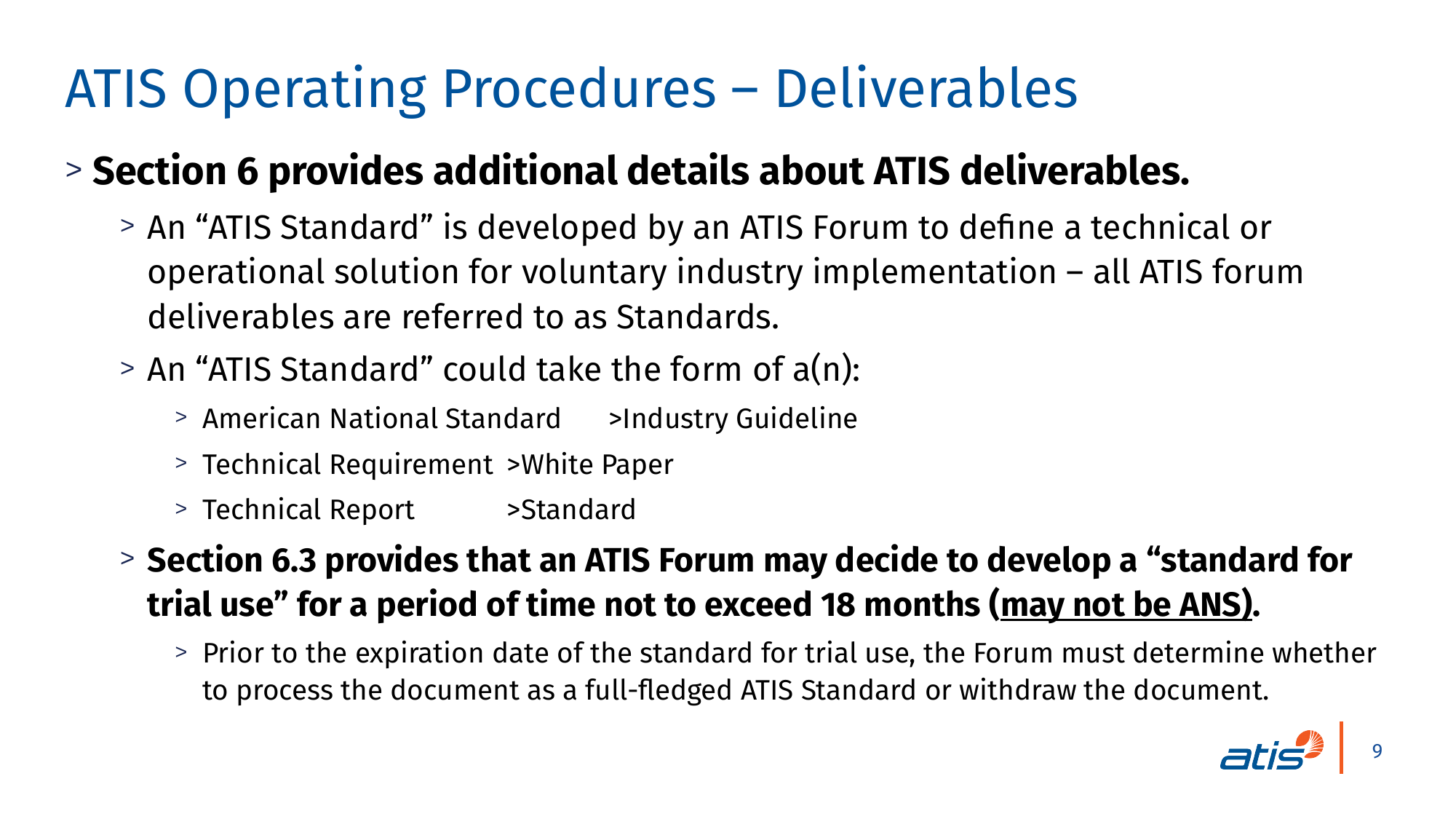

ATIS Operating Procedures – Deliverables
Section 6 provides additional details about ATIS deliverables.
An “ATIS Standard” is developed by an ATIS Forum to define a technical or operational solution for voluntary industry implementation – all ATIS forum deliverables are referred to as Standards.
An “ATIS Standard” could take the form of a(n):
American National Standard 		>Industry Guideline
Technical Requirement 		>White Paper
Technical Report			>Standard
Section 6.3 provides that an ATIS Forum may decide to develop a “standard for trial use” for a period of time not to exceed 18 months (may not be ANS).
Prior to the expiration date of the standard for trial use, the Forum must determine whether to process the document as a full-fledged ATIS Standard or withdraw the document.